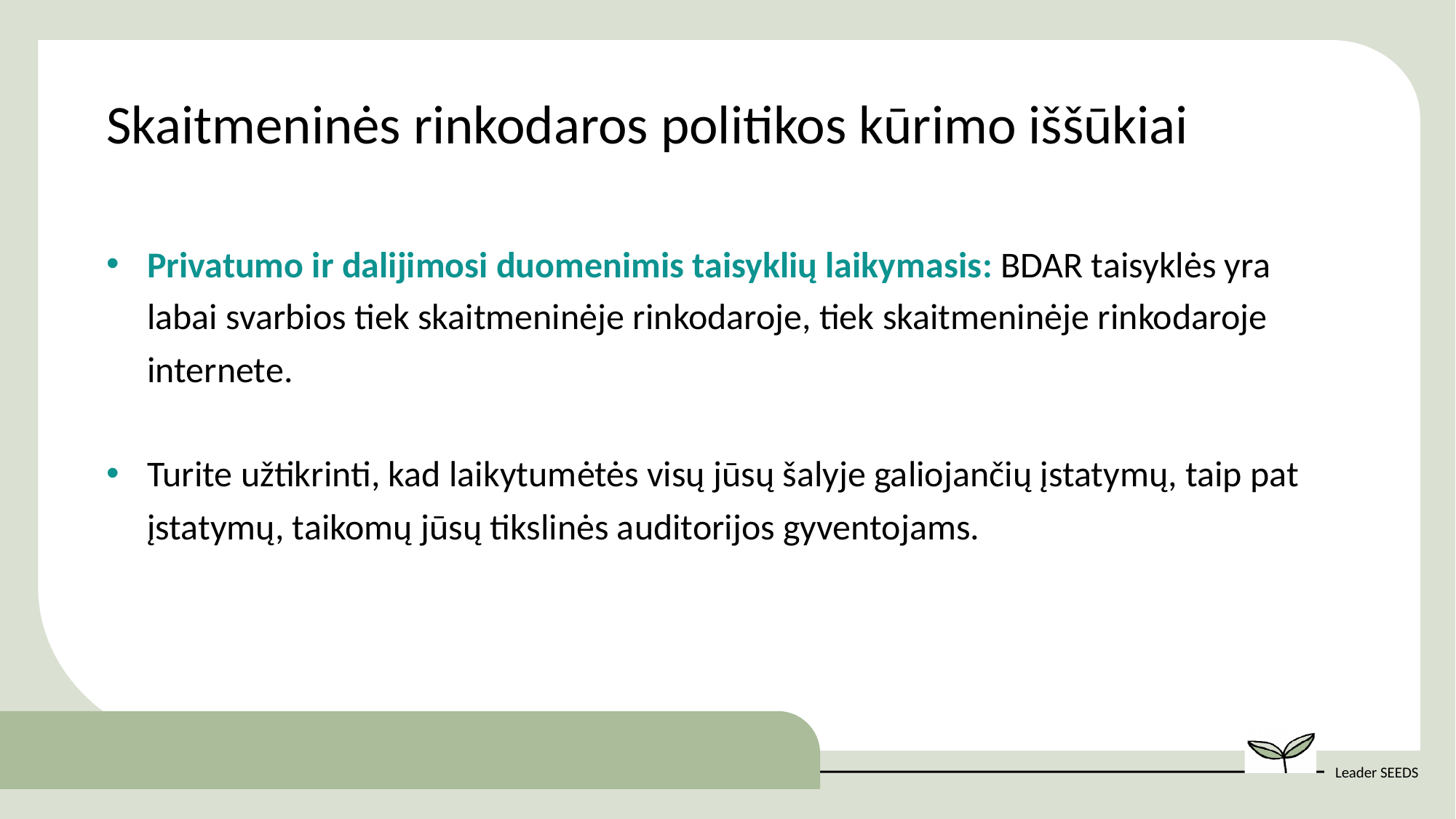

Skaitmeninės rinkodaros politikos kūrimo iššūkiai
Privatumo ir dalijimosi duomenimis taisyklių laikymasis: BDAR taisyklės yra labai svarbios tiek skaitmeninėje rinkodaroje, tiek skaitmeninėje rinkodaroje internete.

Turite užtikrinti, kad laikytumėtės visų jūsų šalyje galiojančių įstatymų, taip pat įstatymų, taikomų jūsų tikslinės auditorijos gyventojams.